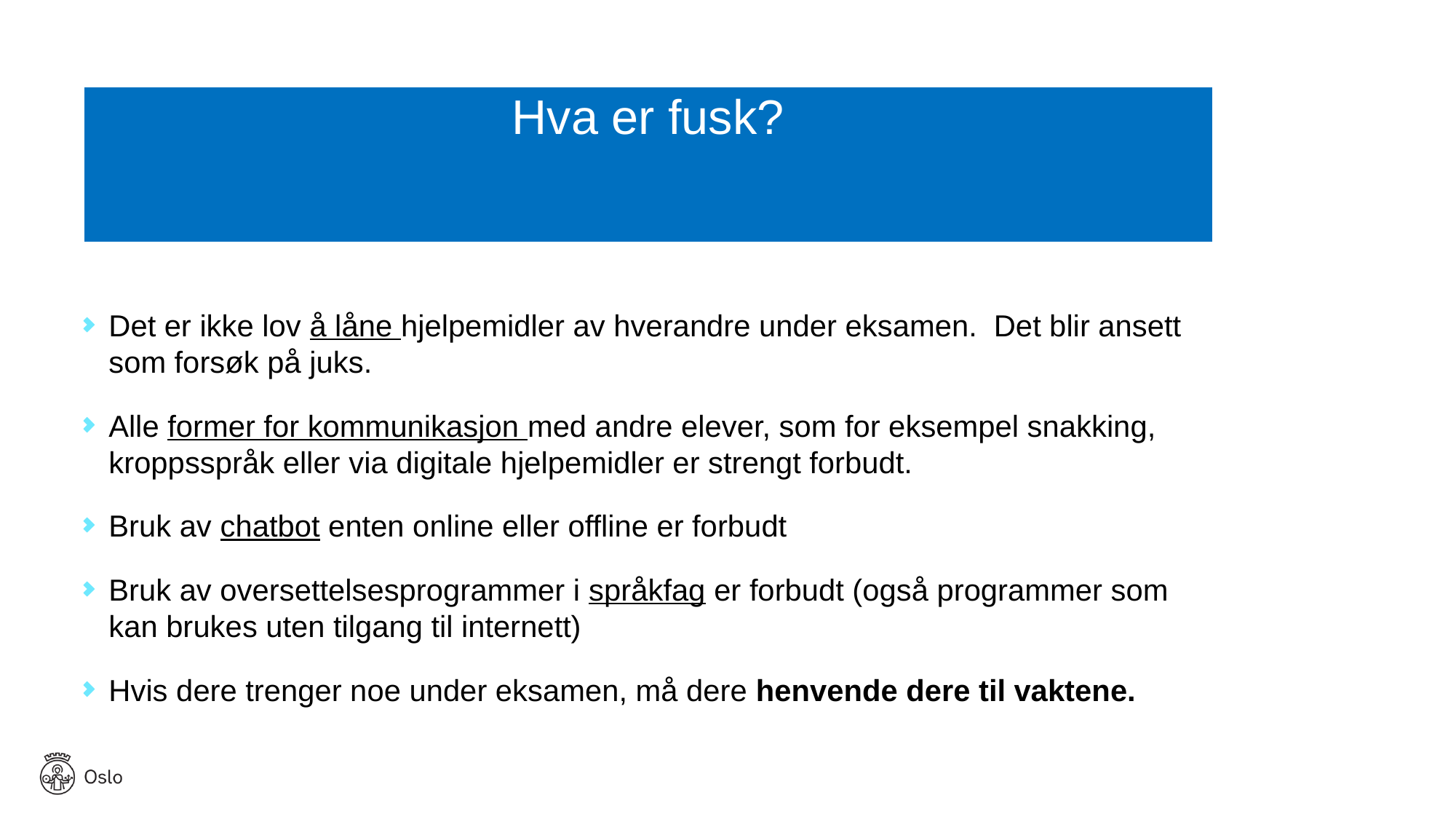

# Hva er fusk?

Det er ikke lov å låne hjelpemidler av hverandre under eksamen.  Det blir ansett som forsøk på juks.
Alle former for kommunikasjon med andre elever, som for eksempel snakking, kroppsspråk eller via digitale hjelpemidler er strengt forbudt.
Bruk av chatbot enten online eller offline er forbudt
Bruk av oversettelsesprogrammer i språkfag er forbudt (også programmer som kan brukes uten tilgang til internett)
Hvis dere trenger noe under eksamen, må dere henvende dere til vaktene.